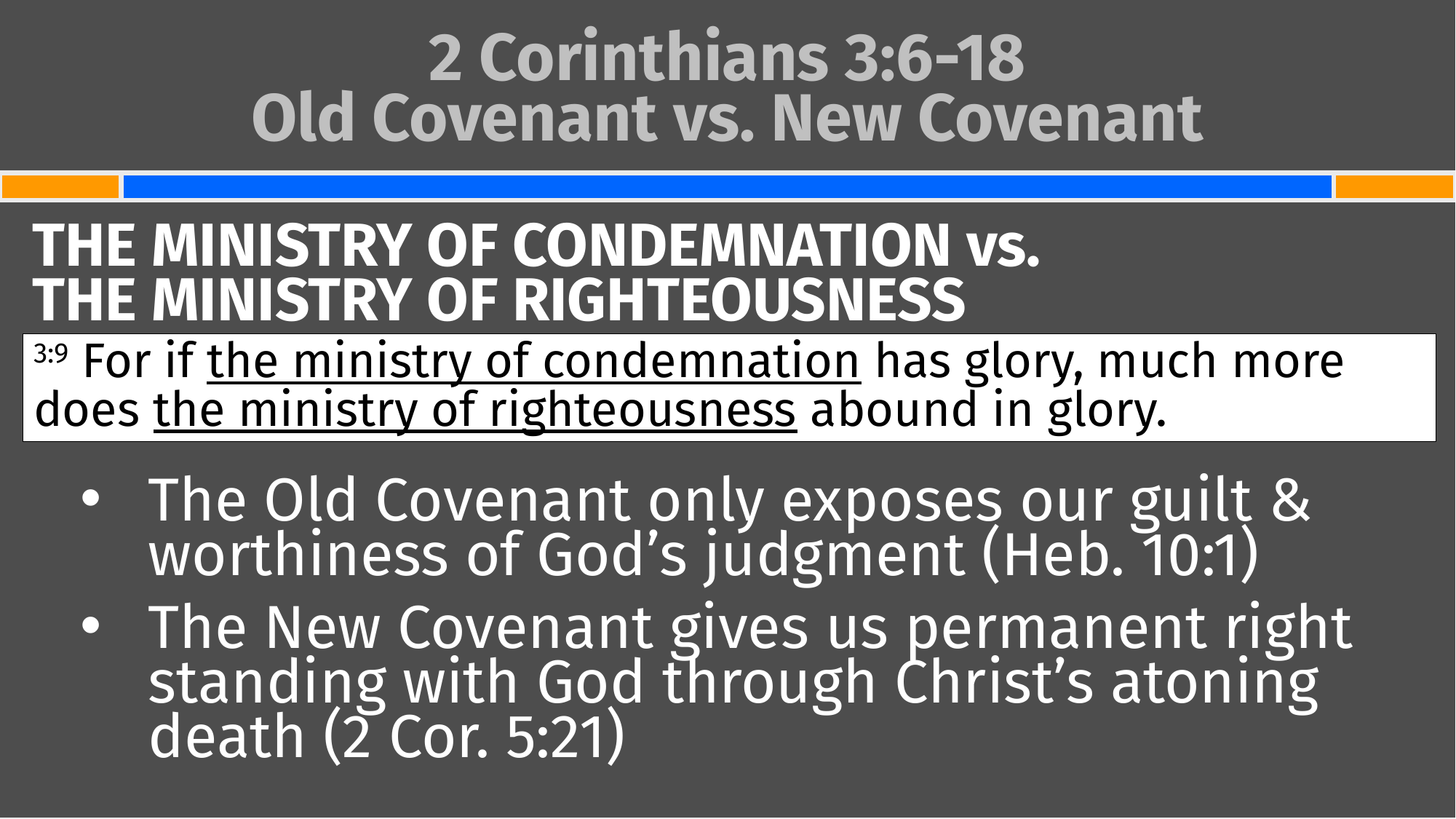

# 2 Corinthians 3:6-18 Old Covenant vs. New Covenant

THE MINISTRY OF CONDEMNATION vs.
THE MINISTRY OF RIGHTEOUSNESS

The Old Covenant only exposes our guilt & worthiness of God’s judgment (Heb. 10:1)
The New Covenant gives us permanent right standing with God through Christ’s atoning death (2 Cor. 5:21)
3:9 For if the ministry of condemnation has glory, much more does the ministry of righteousness abound in glory.